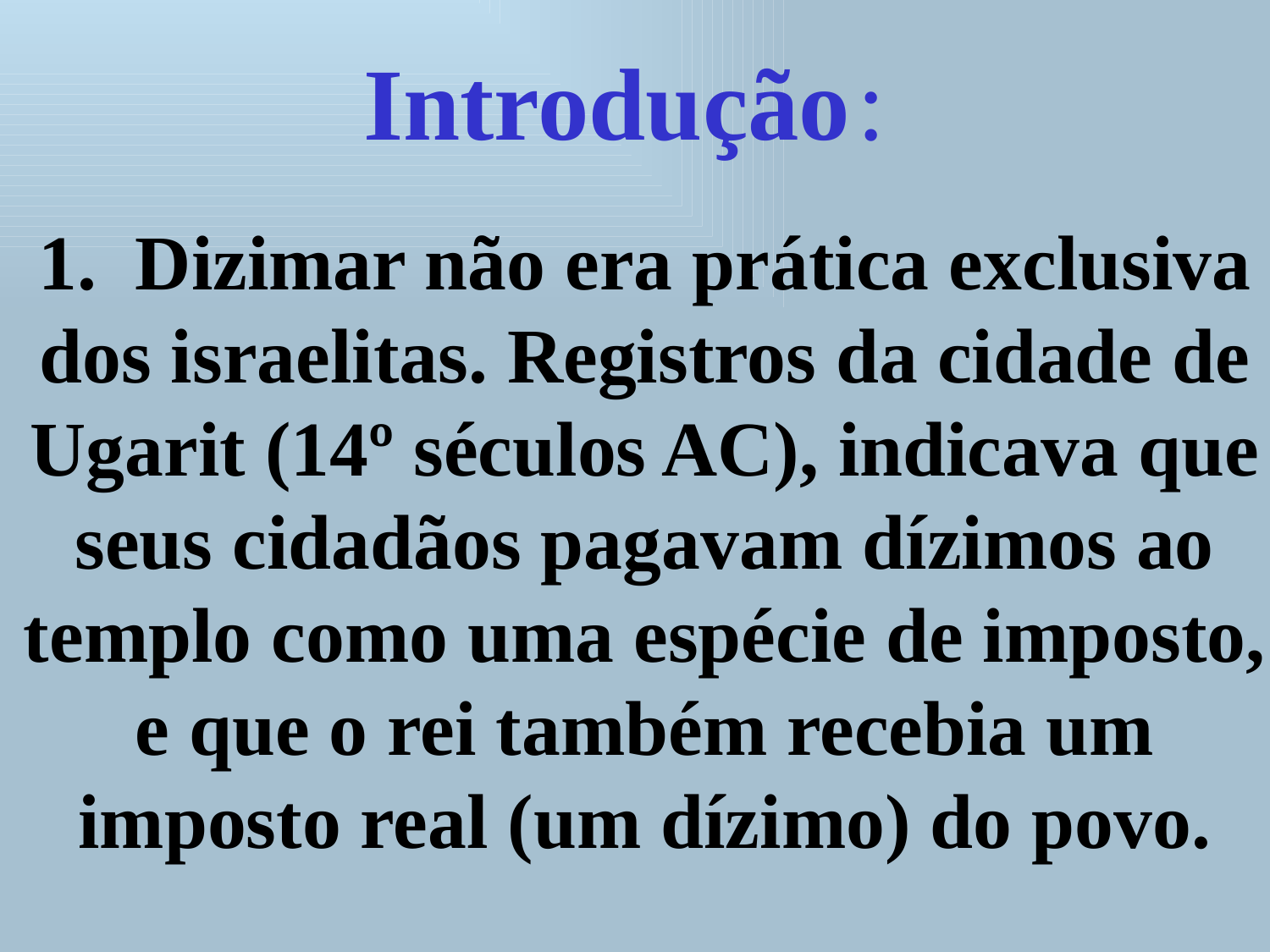

Introdução :
1.  Dizimar não era prática exclusiva dos israelitas. Registros da cidade de Ugarit (14º séculos AC), indicava que seus cidadãos pagavam dízimos ao templo como uma espécie de imposto, e que o rei também recebia um imposto real (um dízimo) do povo.